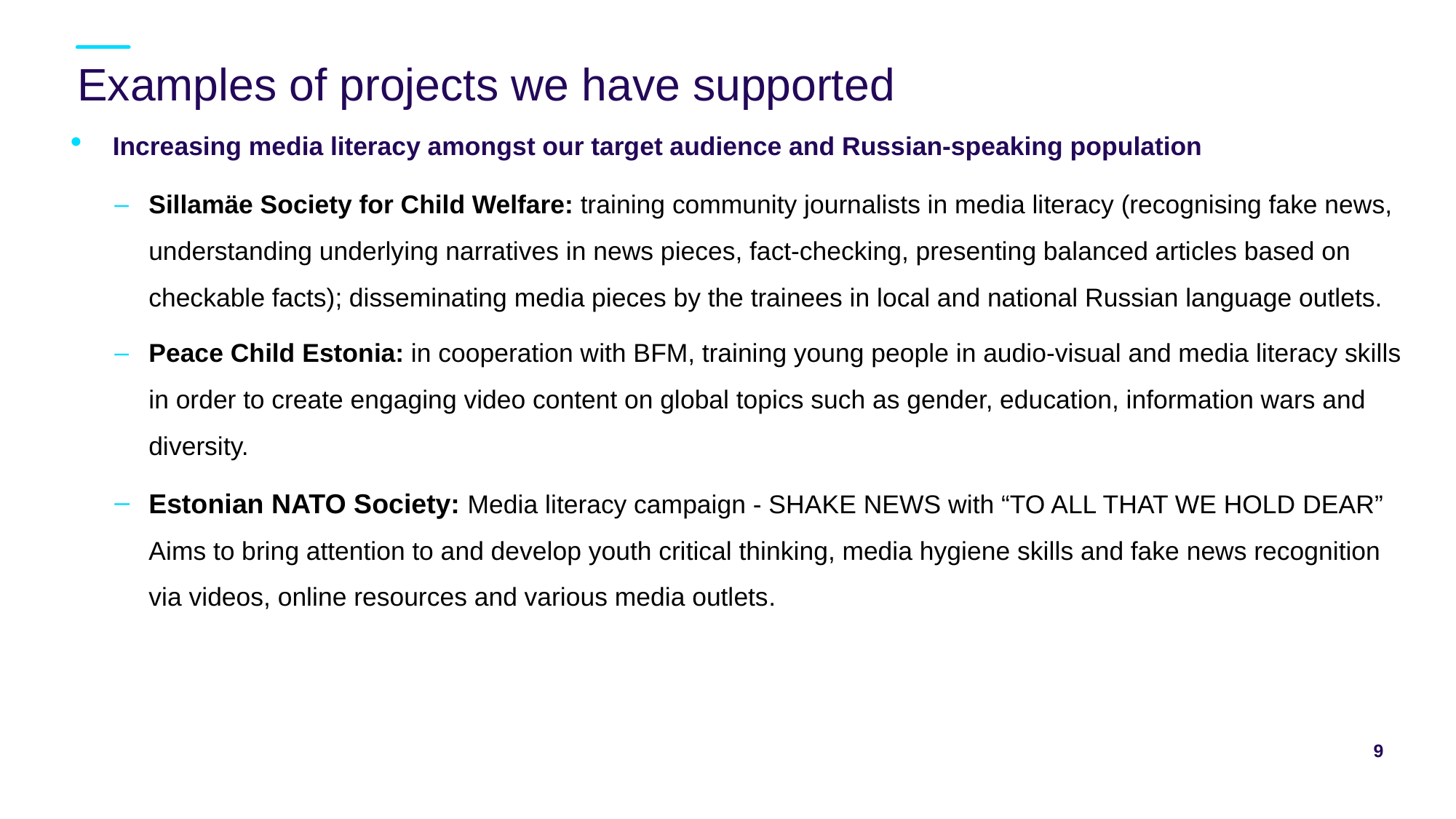

# Examples of projects we have supported
Increasing media literacy amongst our target audience and Russian-speaking population
Sillamäe Society for Child Welfare: training community journalists in media literacy (recognising fake news, understanding underlying narratives in news pieces, fact-checking, presenting balanced articles based on checkable facts); disseminating media pieces by the trainees in local and national Russian language outlets.
Peace Child Estonia: in cooperation with BFM, training young people in audio-visual and media literacy skills in order to create engaging video content on global topics such as gender, education, information wars and diversity.
Estonian NATO Society: Media literacy campaign - SHAKE NEWS with “TO ALL THAT WE HOLD DEAR” Aims to bring attention to and develop youth critical thinking, media hygiene skills and fake news recognition via videos, online resources and various media outlets.

9